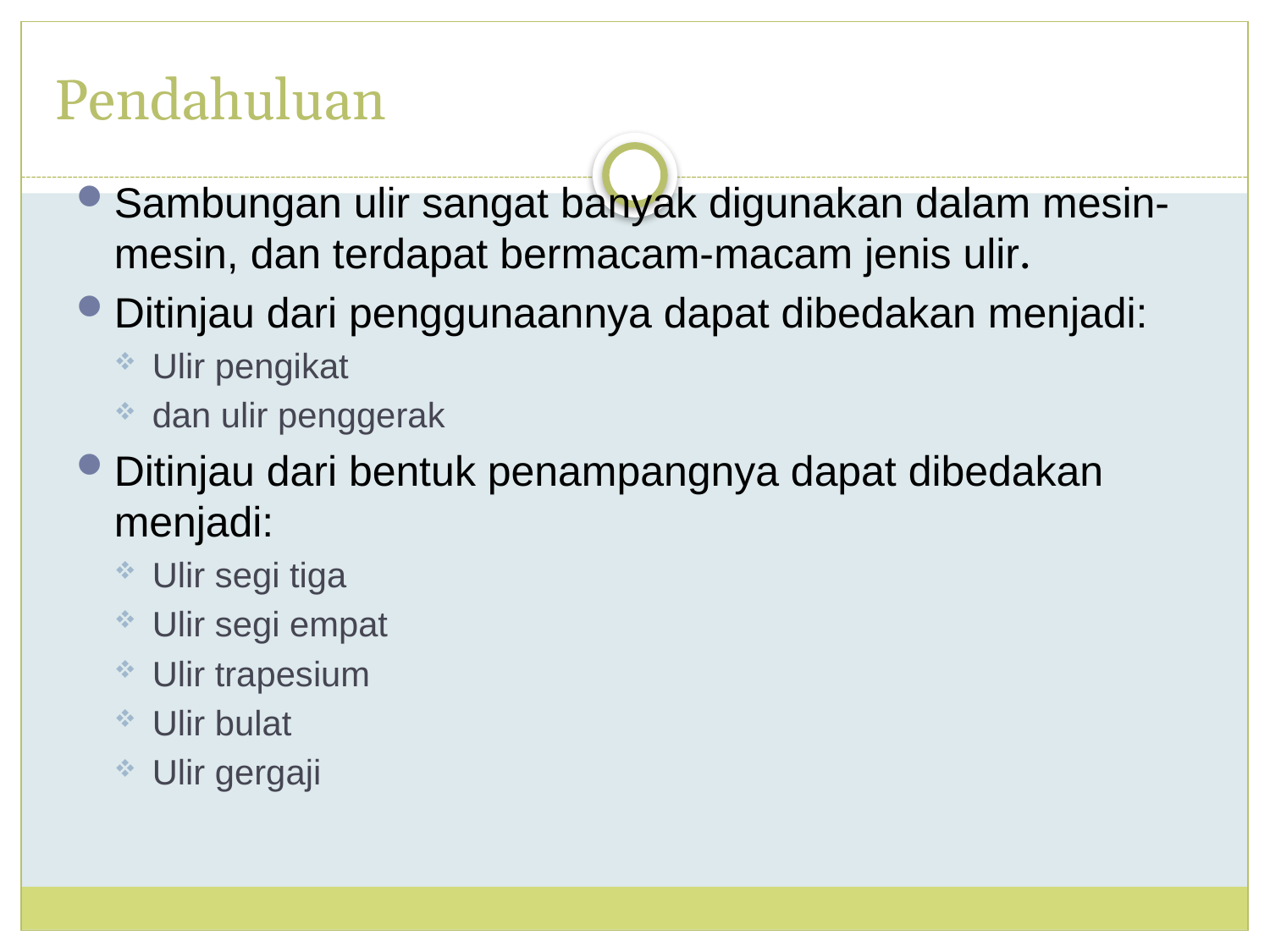

# Pendahuluan
Sambungan ulir sangat banyak digunakan dalam mesin-mesin, dan terdapat bermacam-macam jenis ulir.
Ditinjau dari penggunaannya dapat dibedakan menjadi:
Ulir pengikat
dan ulir penggerak
Ditinjau dari bentuk penampangnya dapat dibedakan menjadi:
Ulir segi tiga
Ulir segi empat
Ulir trapesium
Ulir bulat
Ulir gergaji